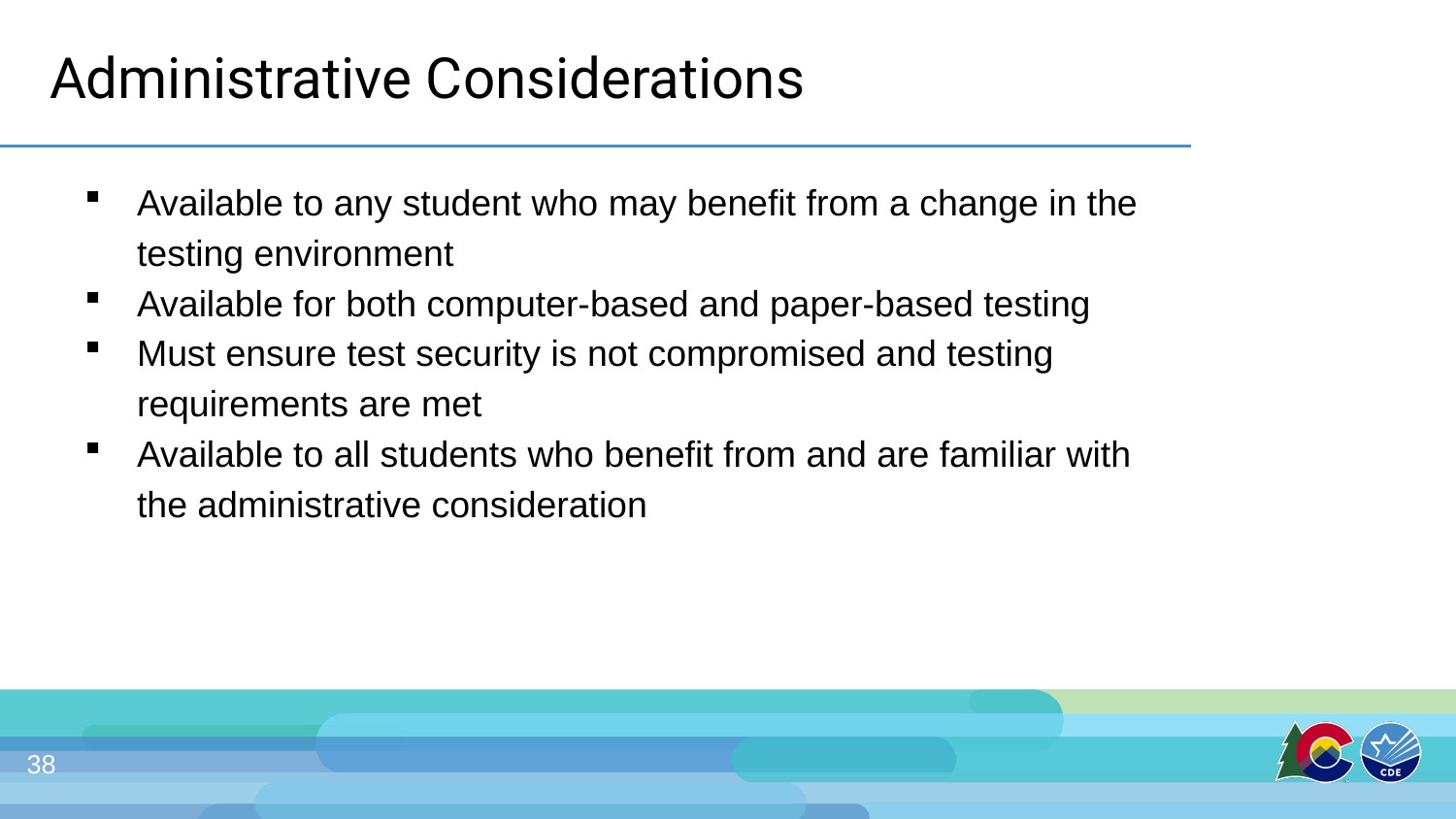

# Administrative Considerations
Available to any student who may benefit from a change in the testing environment
Available for both computer-based and paper-based testing
Must ensure test security is not compromised and testing requirements are met
Available to all students who benefit from and are familiar with the administrative consideration